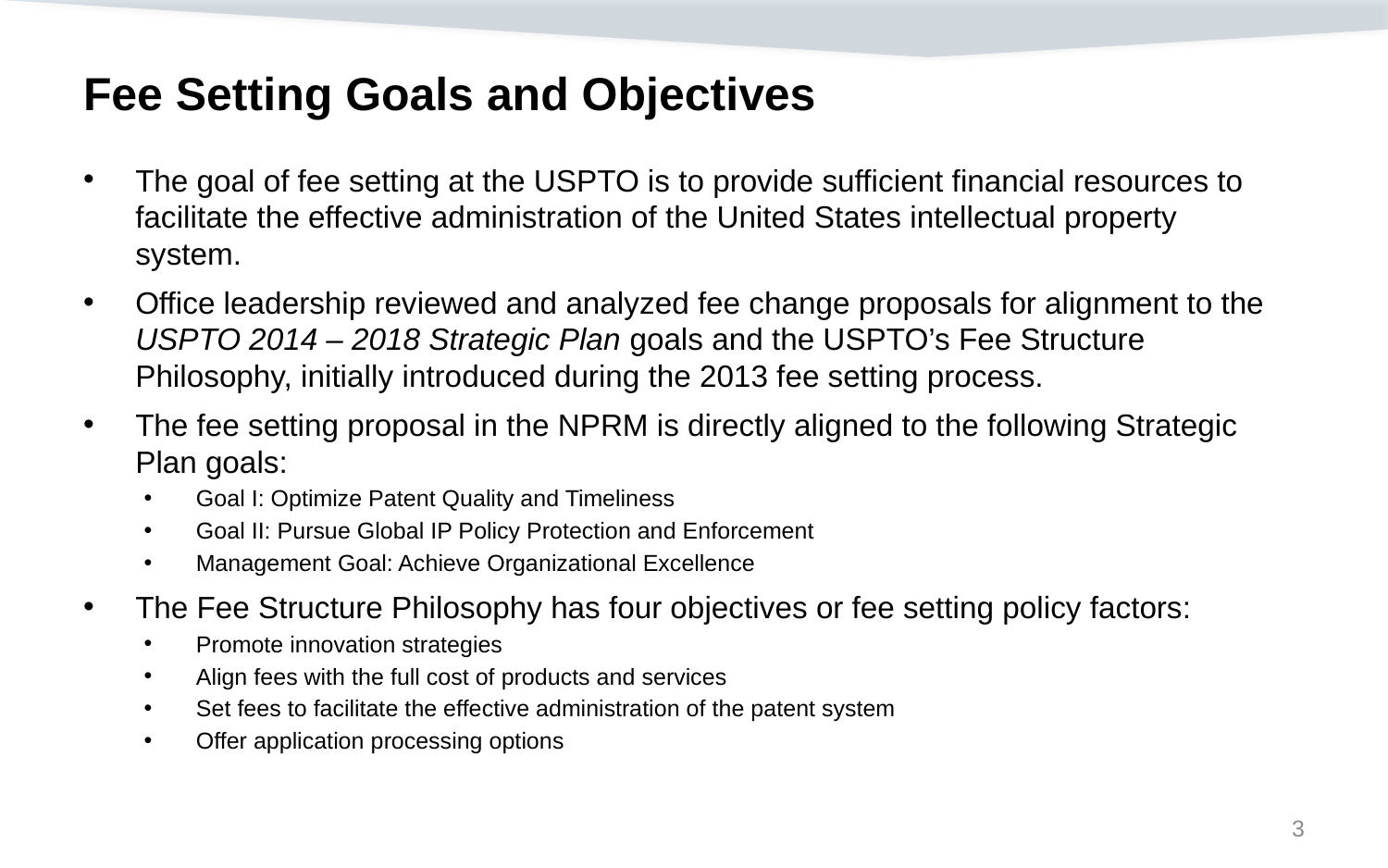

# Fee Setting Goals and Objectives
The goal of fee setting at the USPTO is to provide sufficient financial resources to facilitate the effective administration of the United States intellectual property system.
Office leadership reviewed and analyzed fee change proposals for alignment to the USPTO 2014 – 2018 Strategic Plan goals and the USPTO’s Fee Structure Philosophy, initially introduced during the 2013 fee setting process.
The fee setting proposal in the NPRM is directly aligned to the following Strategic Plan goals:
Goal I: Optimize Patent Quality and Timeliness
Goal II: Pursue Global IP Policy Protection and Enforcement
Management Goal: Achieve Organizational Excellence
The Fee Structure Philosophy has four objectives or fee setting policy factors:
Promote innovation strategies
Align fees with the full cost of products and services
Set fees to facilitate the effective administration of the patent system
Offer application processing options
3